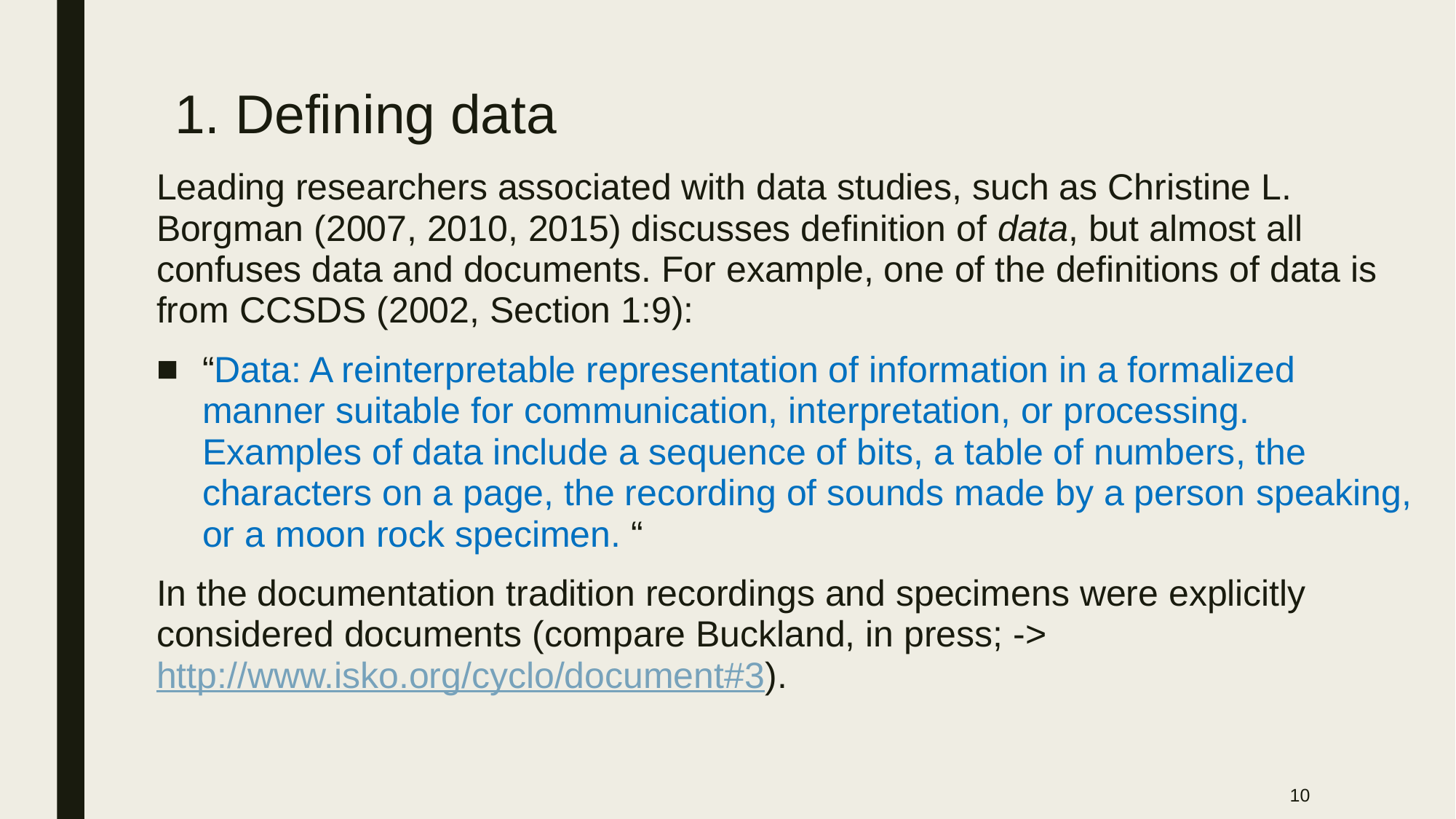

# 1. Defining data
Leading researchers associated with data studies, such as Christine L.  Borgman (2007, 2010, 2015) discusses definition of data, but almost all confuses data and documents. For example, one of the definitions of data is from CCSDS (2002, Section 1:9):
“Data: A reinterpretable representation of information in a formalized manner suitable for communication, interpretation, or processing. Examples of data include a sequence of bits, a table of numbers, the characters on a page, the recording of sounds made by a person speaking, or a moon rock specimen. “
In the documentation tradition recordings and specimens were explicitly considered documents (compare Buckland, in press; -> http://www.isko.org/cyclo/document#3).

10